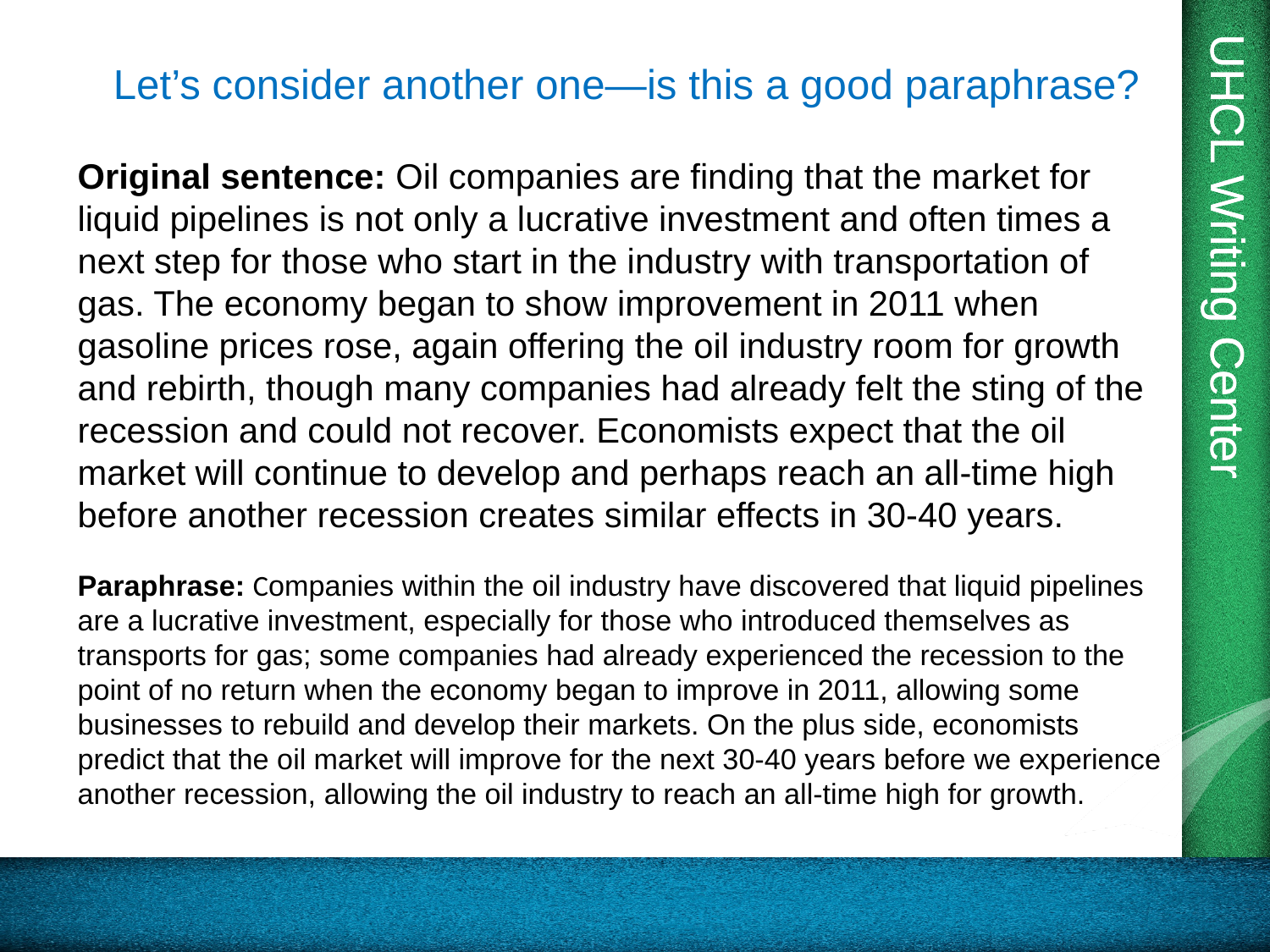

# Let’s consider another one—is this a good paraphrase?
Original sentence: Oil companies are finding that the market for liquid pipelines is not only a lucrative investment and often times a next step for those who start in the industry with transportation of gas. The economy began to show improvement in 2011 when gasoline prices rose, again offering the oil industry room for growth and rebirth, though many companies had already felt the sting of the recession and could not recover. Economists expect that the oil market will continue to develop and perhaps reach an all-time high before another recession creates similar effects in 30-40 years.

Paraphrase: Companies within the oil industry have discovered that liquid pipelines are a lucrative investment, especially for those who introduced themselves as transports for gas; some companies had already experienced the recession to the point of no return when the economy began to improve in 2011, allowing some businesses to rebuild and develop their markets. On the plus side, economists predict that the oil market will improve for the next 30-40 years before we experience another recession, allowing the oil industry to reach an all-time high for growth.